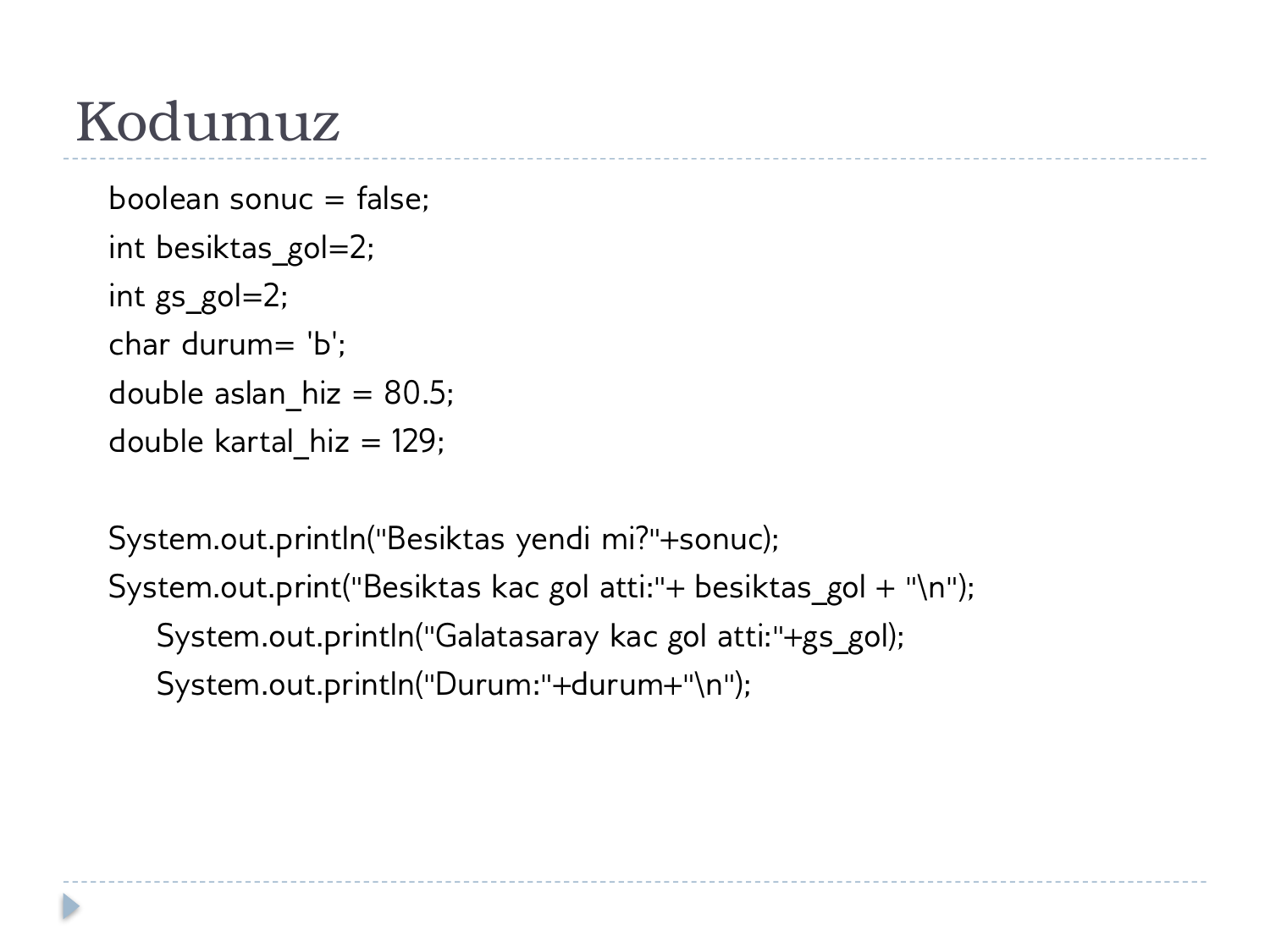

# Kodumuz
	boolean sonuc = false;
	int besiktas_gol=2;
	int gs_gol=2;
	char durum= 'b';
	double aslan_hiz = 80.5;
	double kartal_hiz = 129;

	System.out.println("Besiktas yendi mi?"+sonuc);
	System.out.print("Besiktas kac gol atti:"+ besiktas_gol + "\n");
        System.out.println("Galatasaray kac gol atti:"+gs_gol);
        System.out.println("Durum:"+durum+"\n");